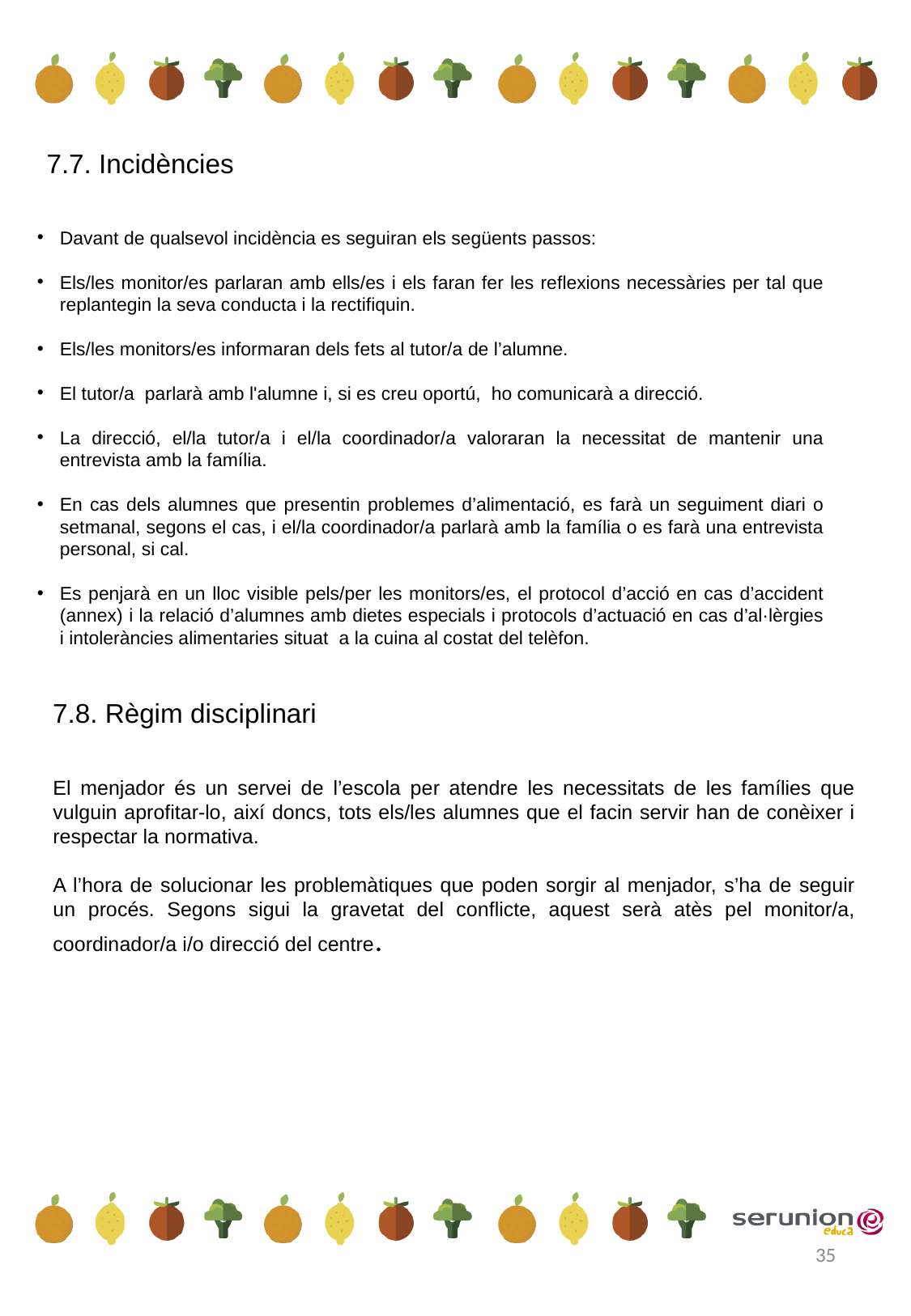

7.7. Incidències
Davant de qualsevol incidència es seguiran els següents passos:

Els/les monitor/es parlaran amb ells/es i els faran fer les reflexions necessàries per tal que replantegin la seva conducta i la rectifiquin.

Els/les monitors/es informaran dels fets al tutor/a de l’alumne.

El tutor/a  parlarà amb l'alumne i, si es creu oportú,  ho comunicarà a direcció.

La direcció, el/la tutor/a i el/la coordinador/a valoraran la necessitat de mantenir una entrevista amb la família.

En cas dels alumnes que presentin problemes d’alimentació, es farà un seguiment diari o setmanal, segons el cas, i el/la coordinador/a parlarà amb la família o es farà una entrevista personal, si cal.

Es penjarà en un lloc visible pels/per les monitors/es, el protocol d’acció en cas d’accident (annex) i la relació d’alumnes amb dietes especials i protocols d’actuació en cas d’al·lèrgies i intoleràncies alimentaries situat  a la cuina al costat del telèfon.

7.8. Règim disciplinari
El menjador és un servei de l’escola per atendre les necessitats de les famílies que vulguin aprofitar-lo, així doncs, tots els/les alumnes que el facin servir han de conèixer i respectar la normativa.

A l’hora de solucionar les problemàtiques que poden sorgir al menjador, s’ha de seguir un procés. Segons sigui la gravetat del conflicte, aquest serà atès pel monitor/a, coordinador/a i/o direcció del centre.
35